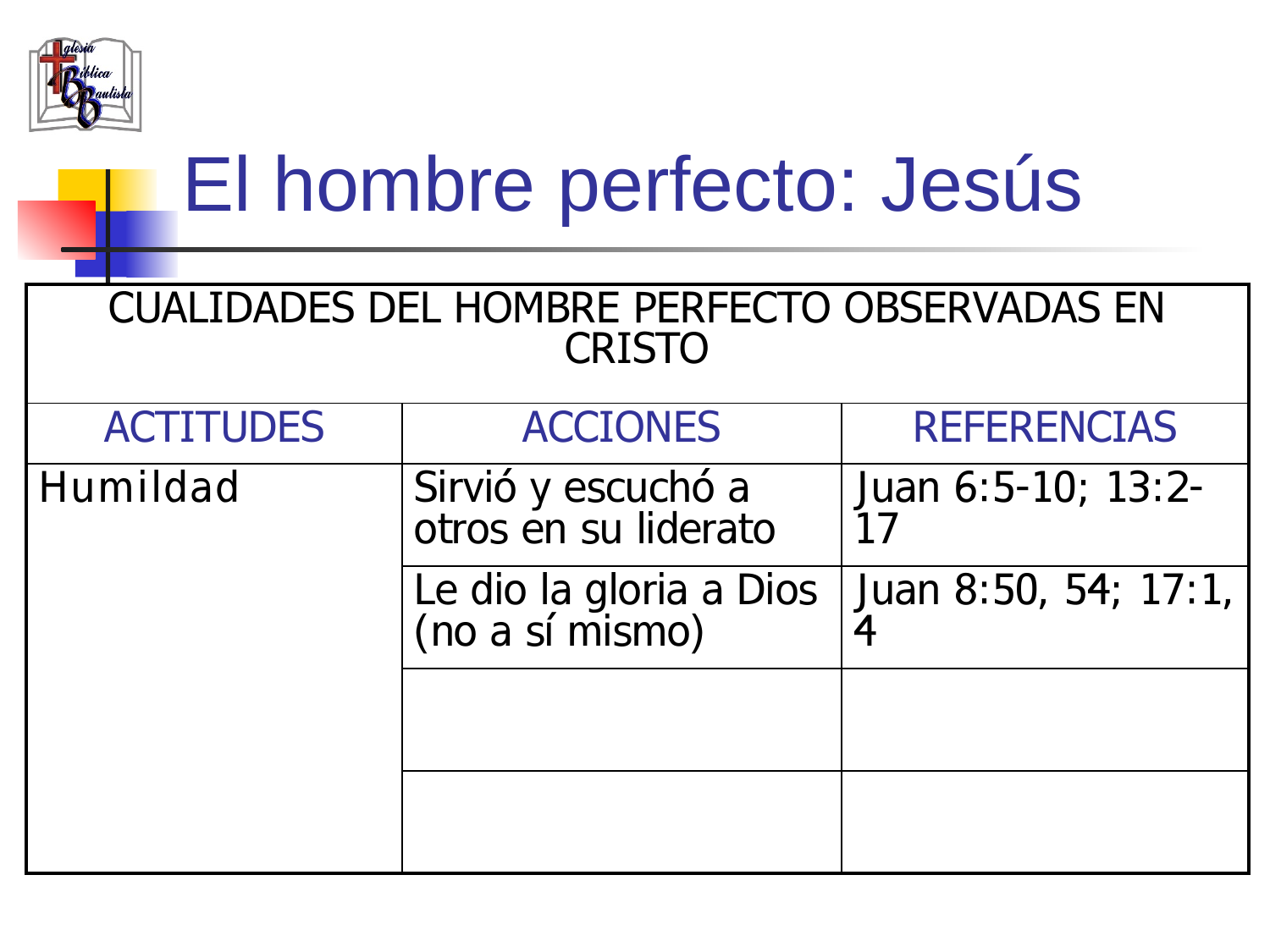

# El hombre perfecto: Jesús
| CUALIDADES DEL HOMBRE PERFECTO OBSERVADAS EN CRISTO |  |  |
| --- | --- | --- |
| ACTITUDES | ACCIONES | REFERENCIAS |
| Humildad | Sirvió y escuchó a otros en su liderato | Juan 6:5-10; 13:2-17 |
|  | Le dio la gloria a Dios (no a sí mismo) | Juan 8:50, 54; 17:1, 4 |
|  |  |  |
|  |  |  |